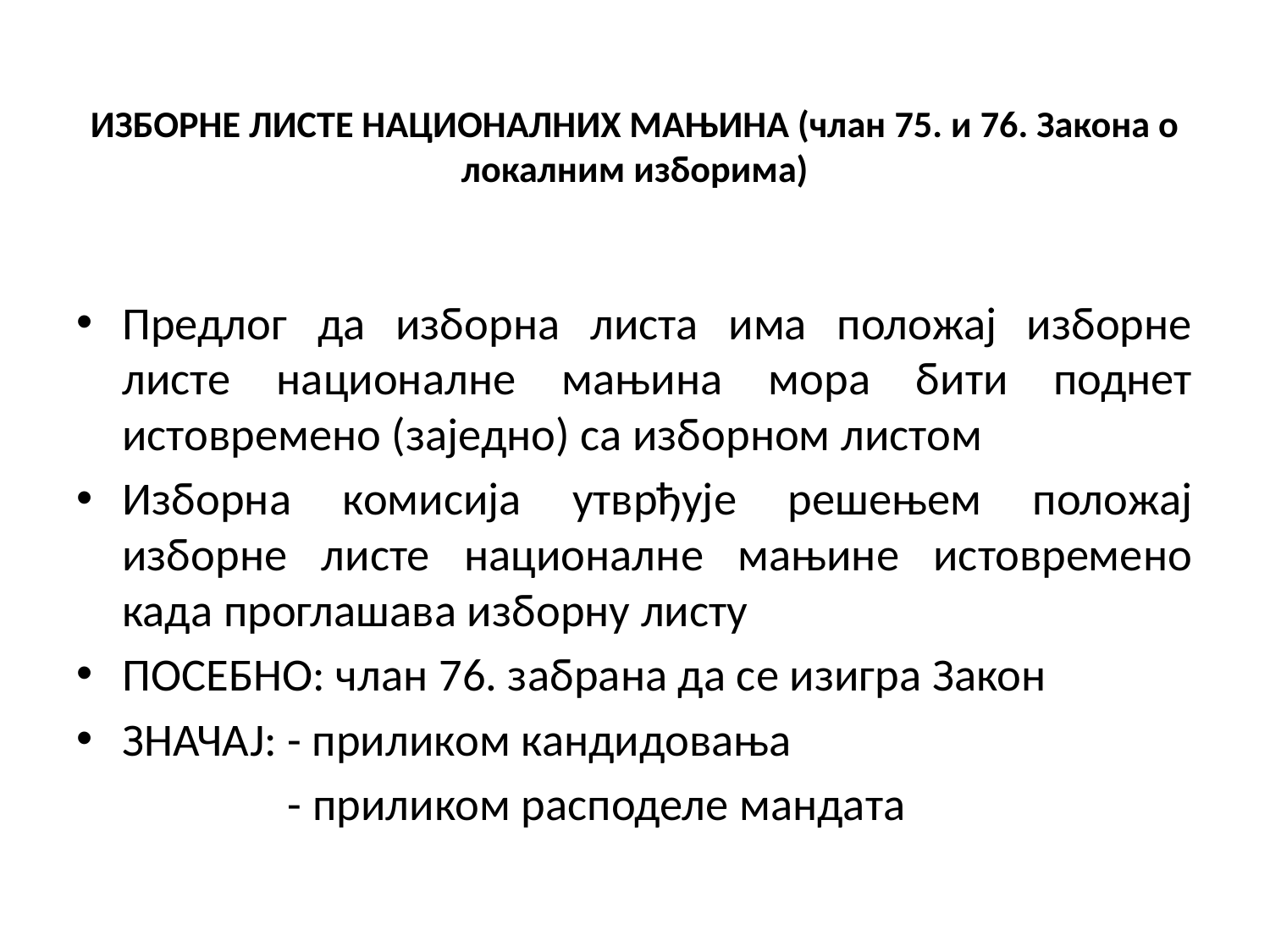

# ИЗБОРНЕ ЛИСТЕ НАЦИОНАЛНИХ МАЊИНА (члан 75. и 76. Закона о локалним изборима)

Предлог да изборна листа има положај изборне листе националне мањина мора бити поднет истовремено (заједно) са изборном листом
Изборна комисија утврђује решењем положај изборне листе националне мањине истовремено када проглашава изборну листу
ПОСЕБНО: члан 76. забрана да се изигра Закон
ЗНАЧАЈ: - приликом кандидовања
                    - приликом расподеле мандата